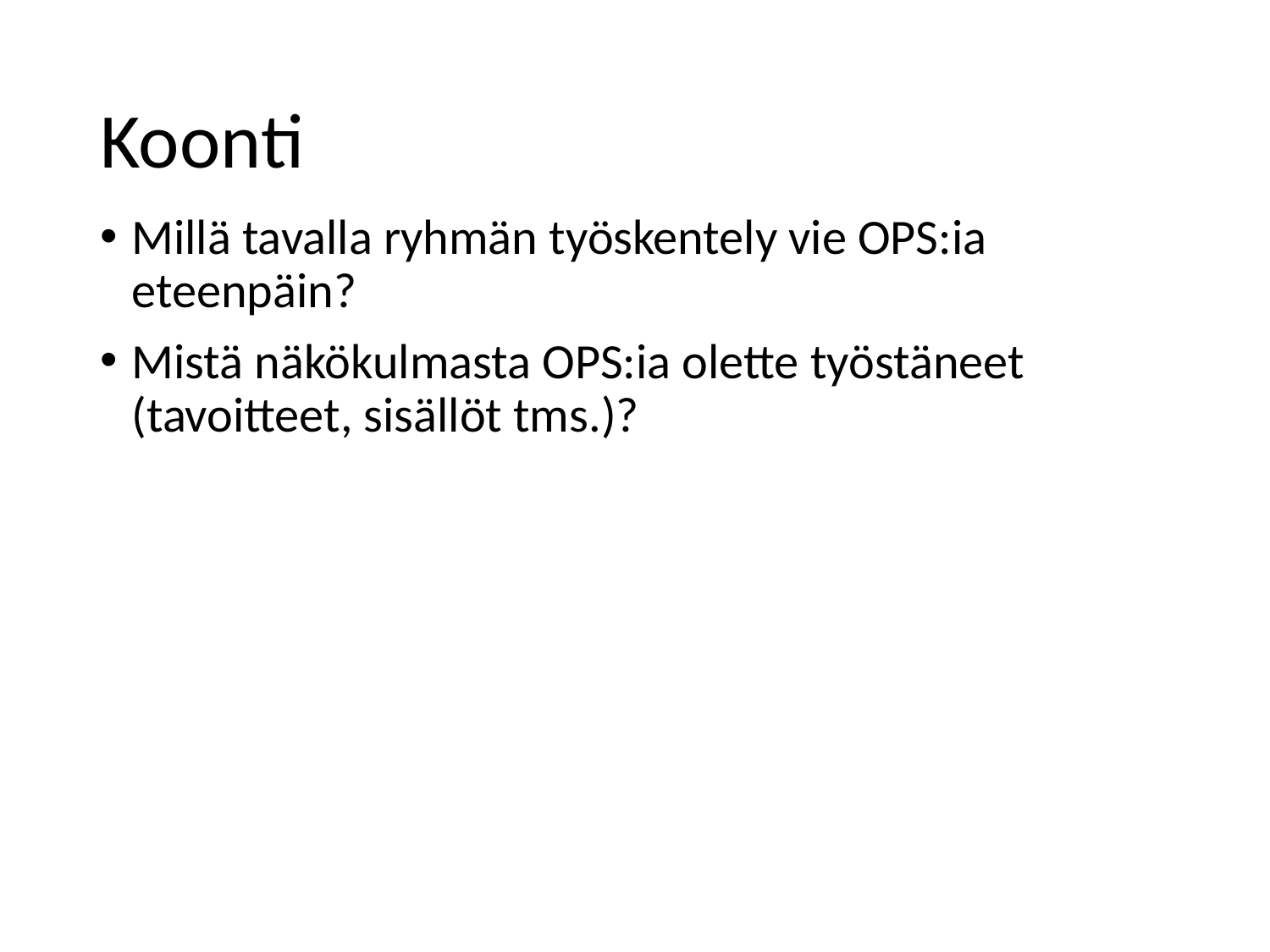

# Koonti
Millä tavalla ryhmän työskentely vie OPS:ia eteenpäin?
Mistä näkökulmasta OPS:ia olette työstäneet (tavoitteet, sisällöt tms.)?